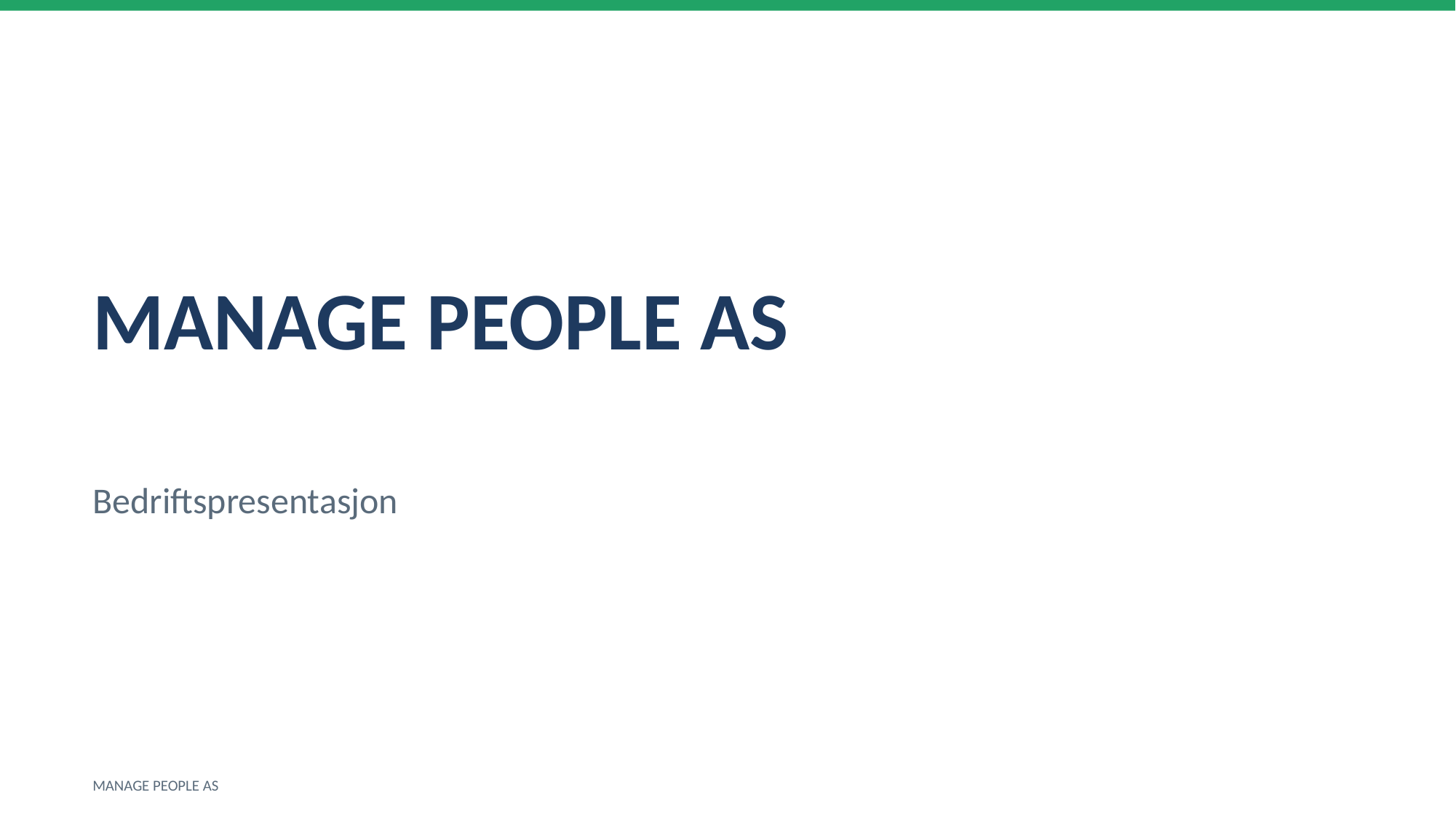

MANAGE PEOPLE AS
Bedriftspresentasjon
MANAGE PEOPLE AS